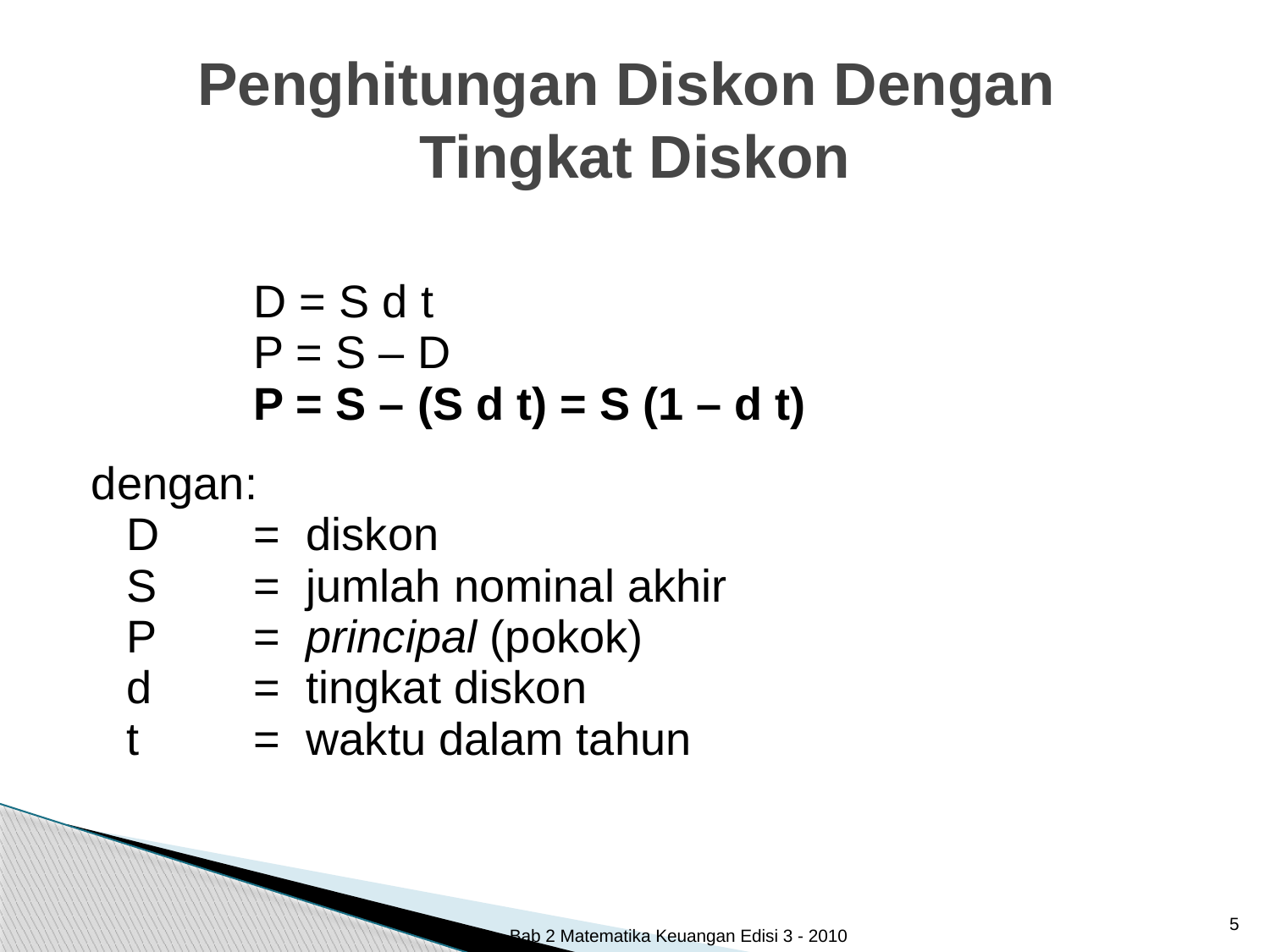

# Penghitungan Diskon Dengan Tingkat Diskon
		D = S d t
		P = S – D
		P = S – (S d t) = S (1 – d t)

dengan:
	D	=  diskon
	S	=  jumlah nominal akhir
	P	=  principal (pokok)
	d	=  tingkat diskon
	t	=  waktu dalam tahun
5
Bab 2 Matematika Keuangan Edisi 3 - 2010